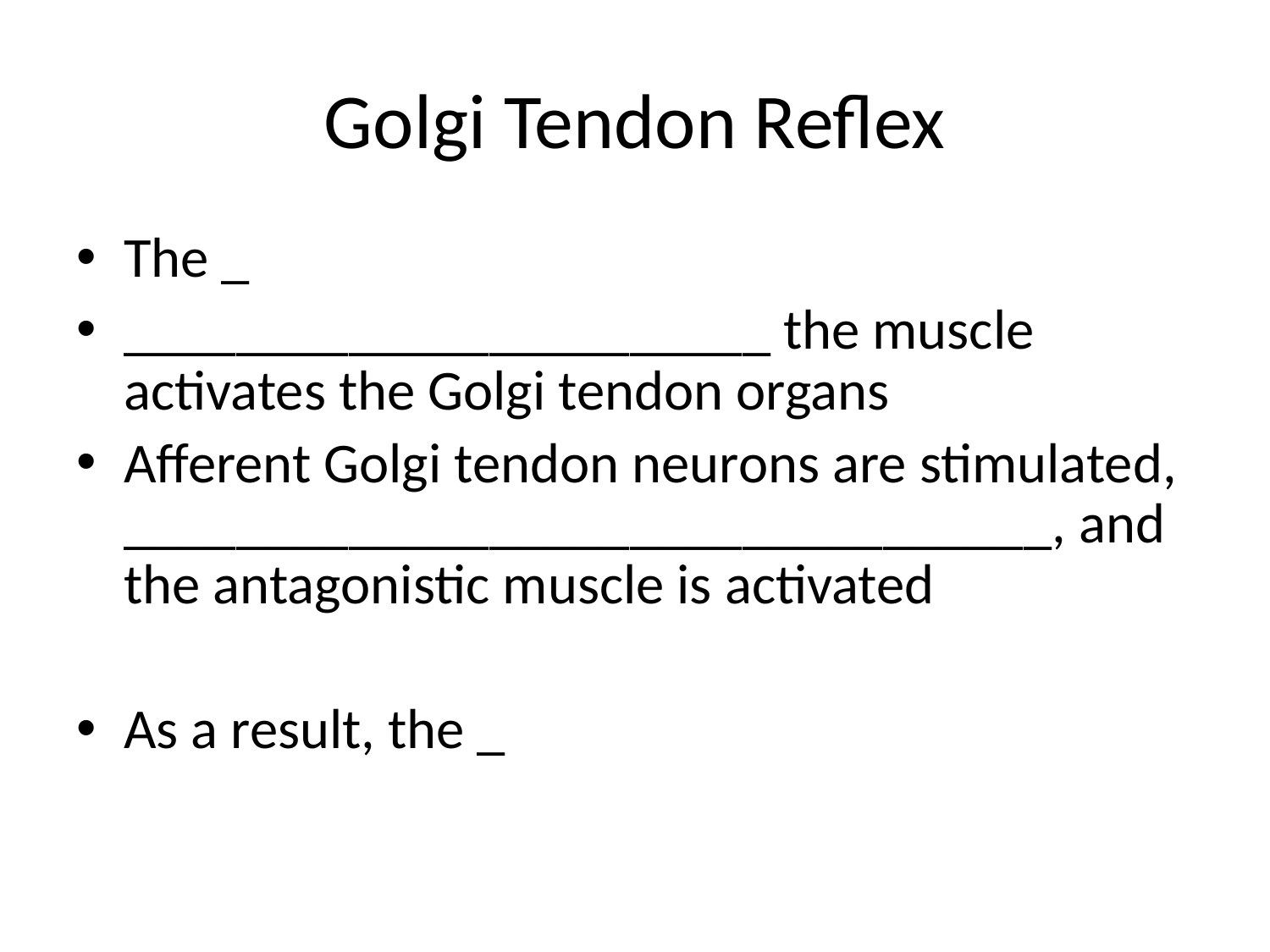

# Golgi Tendon Reflex
The _
_______________________ the muscle activates the Golgi tendon organs
Afferent Golgi tendon neurons are stimulated, _________________________________, and the antagonistic muscle is activated

As a result, the _